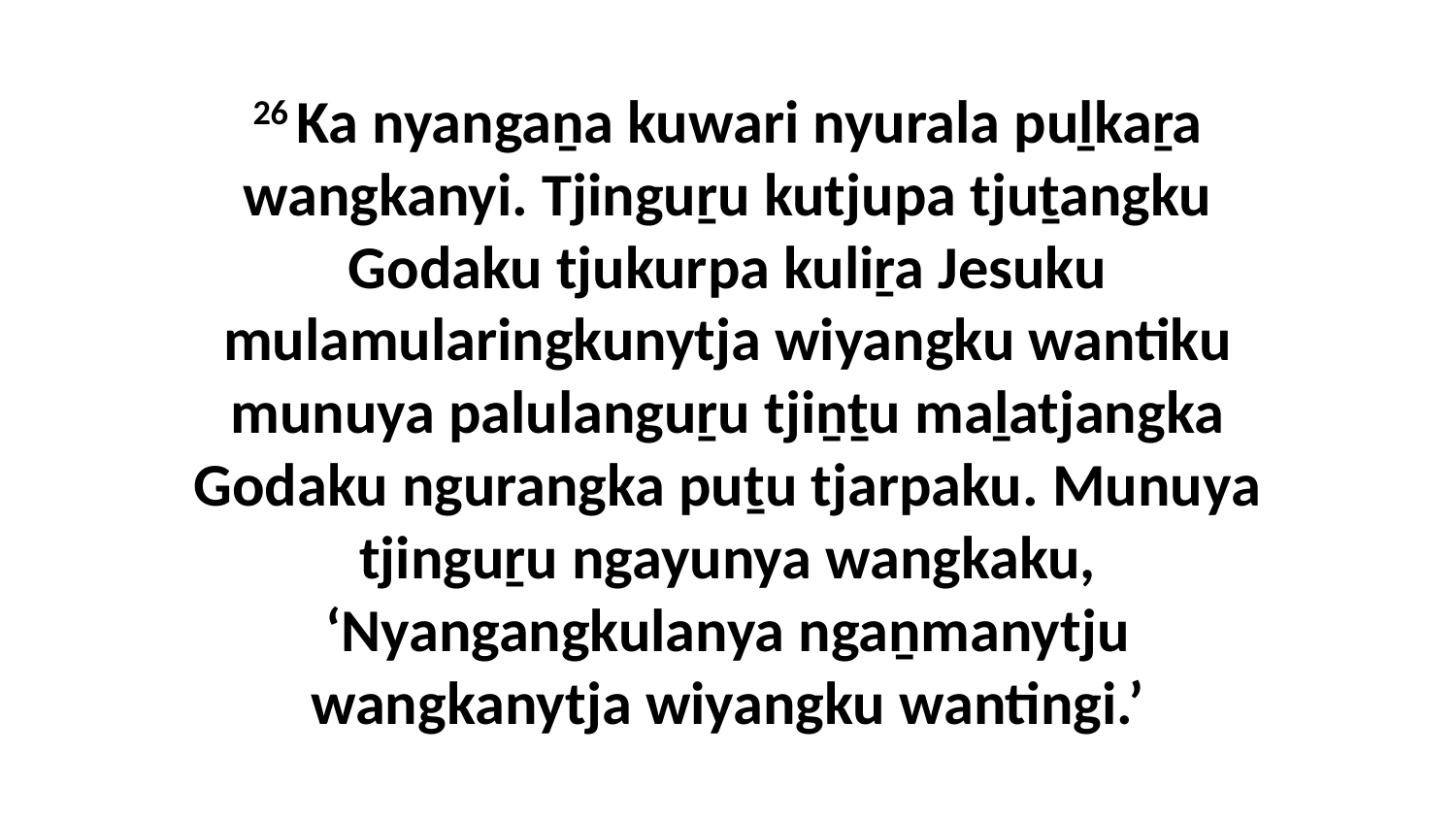

26 Ka nyangaṉa kuwari nyurala puḻkaṟa wangkanyi. Tjinguṟu kutjupa tjuṯangku Godaku tjukurpa kuliṟa Jesuku mulamularingkunytja wiyangku wantiku munuya palulanguṟu tjiṉṯu maḻatjangka Godaku ngurangka puṯu tjarpaku. Munuya tjinguṟu ngayunya wangkaku, ‘Nyangangkulanya ngaṉmanytju wangkanytja wiyangku wantingi.’